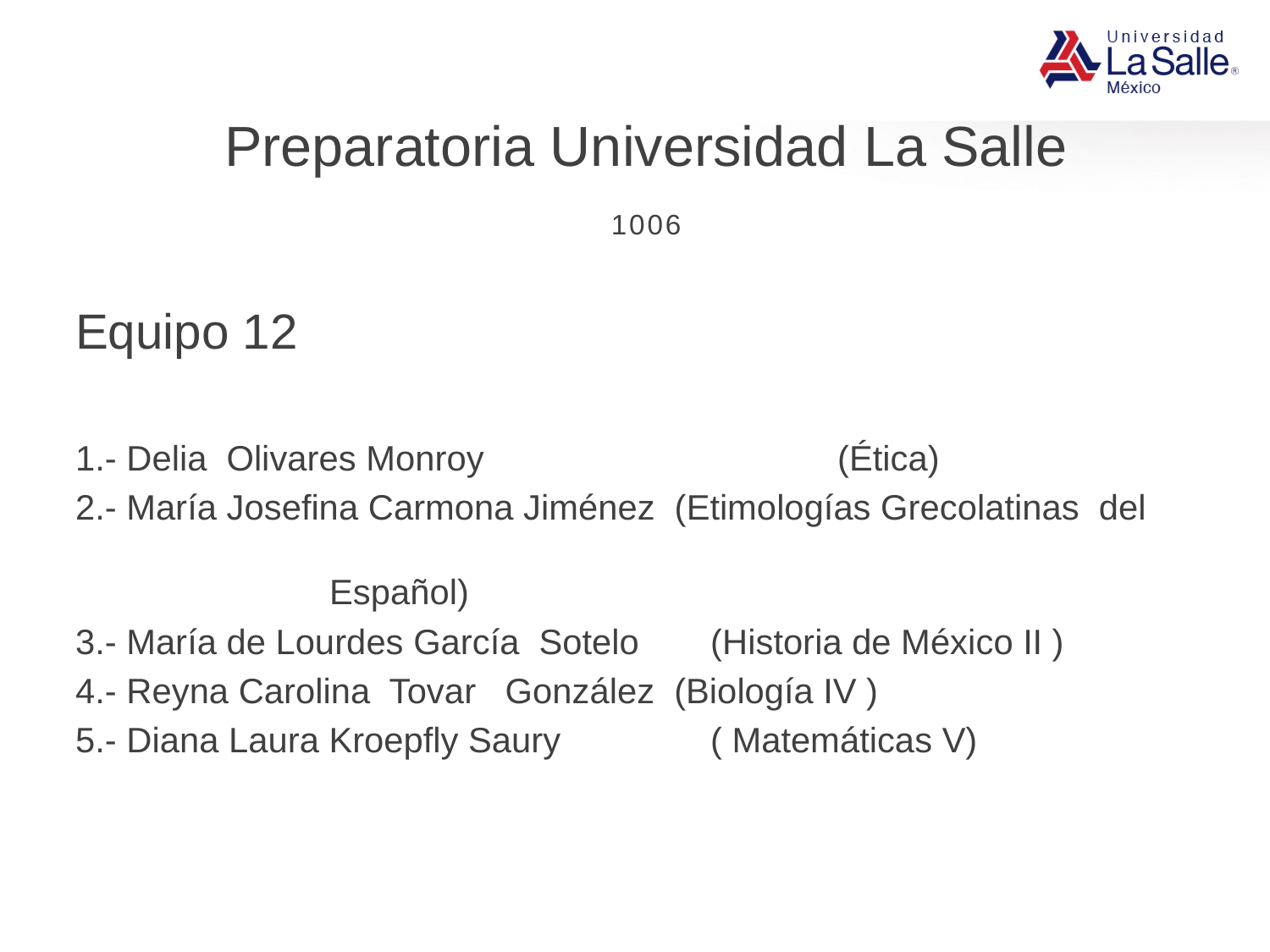

# Preparatoria Universidad La Salle
1006
Equipo 12

1.- Delia  Olivares Monroy			(Ética)
2.- María Josefina Carmona Jiménez  (Etimologías Grecolatinas  del 										Español)
3.- María de Lourdes García  Sotelo	(Historia de México II )
4.- Reyna Carolina  Tovar   González  (Biología IV )
5.- Diana Laura Kroepfly Saury		( Matemáticas V)